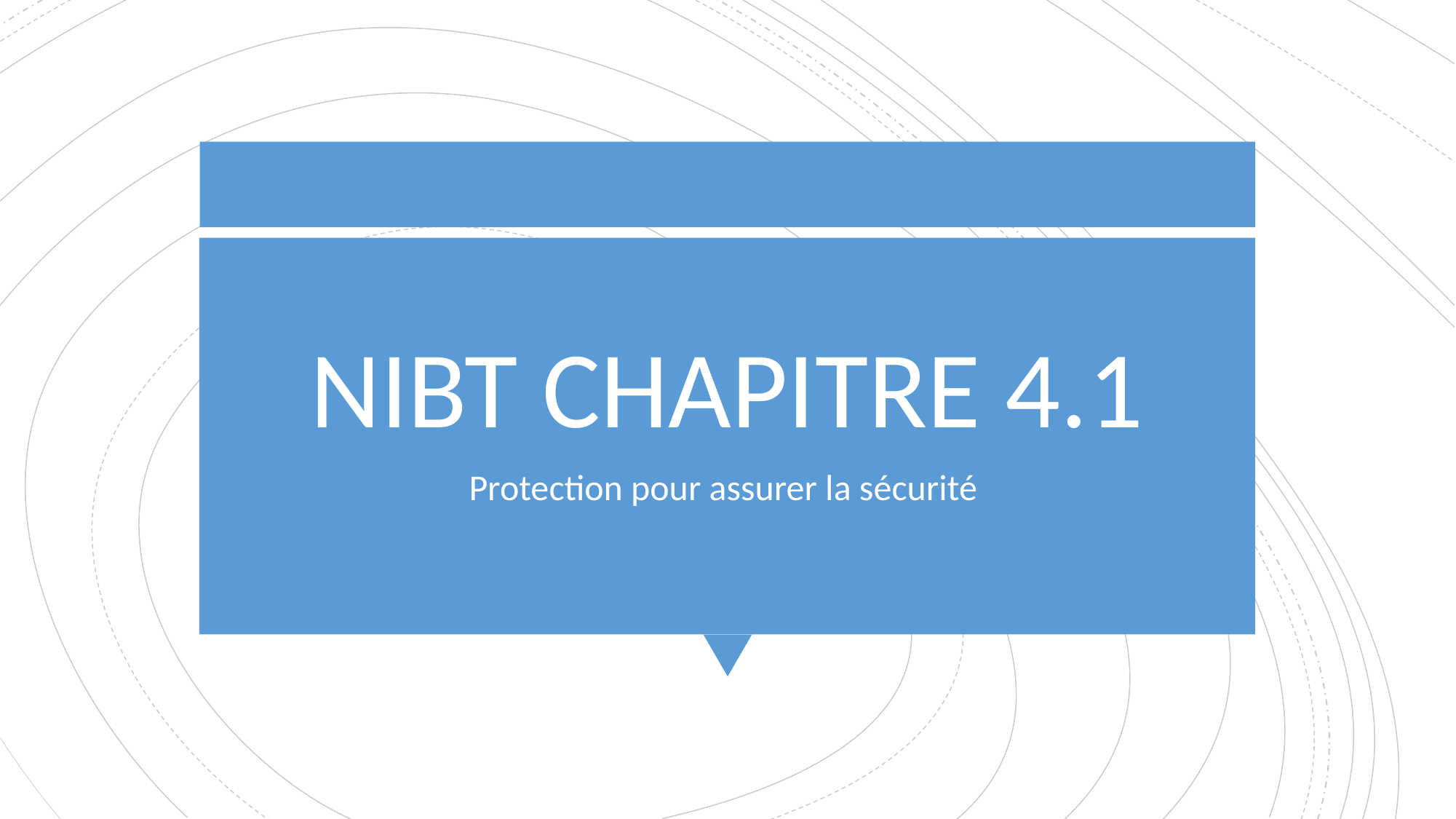

# NIBT CHAPITRE 4.1
Protection pour assurer la sécurité